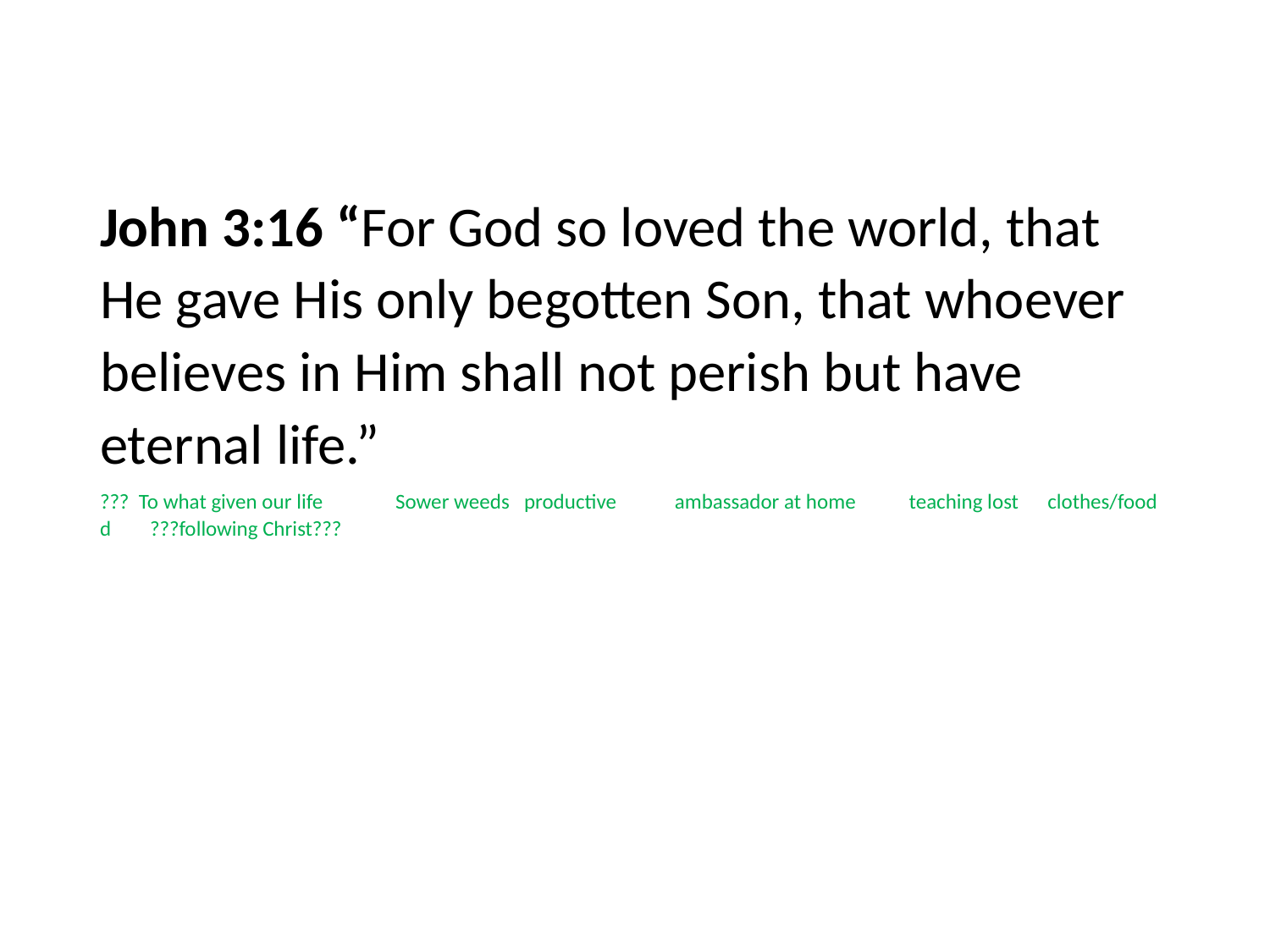

#

John 3:16 “For God so loved the world, that He gave His only begotten Son, that whoever believes in Him shall not perish but have eternal life.”
???  To what given our life               Sower weeds   productive            ambassador at home           teaching lost      clothes/food  d        ???following Christ???